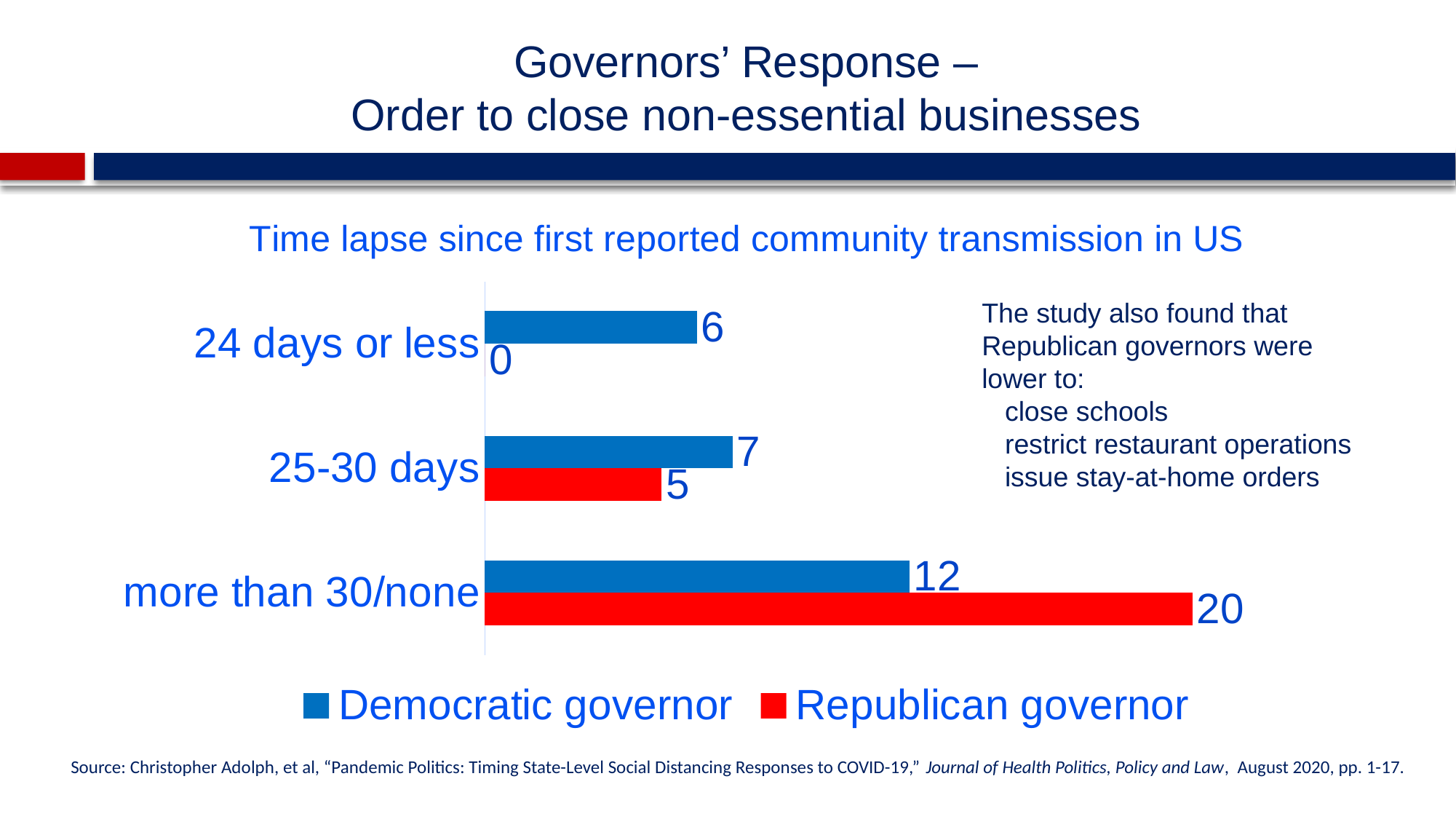

# Governors’ Response – Order to close non-essential businesses

### Chart: Time lapse since first reported community transmission in US

| Category | Republican governor | Democratic governor |
|---|---|---|
| more than 30/none | 20.0 | 12.0 |
| 25-30 days | 5.0 | 7.0 |
| 24 days or less | 0.0 | 6.0 |
The study also found that
Republican governors were
lower to:
   close schools
   restrict restaurant operations
   issue stay-at-home orders
Source: Christopher Adolph, et al, “Pandemic Politics: Timing State-Level Social Distancing Responses to COVID-19,” Journal of Health Politics, Policy and Law,  August 2020, pp. 1-17.